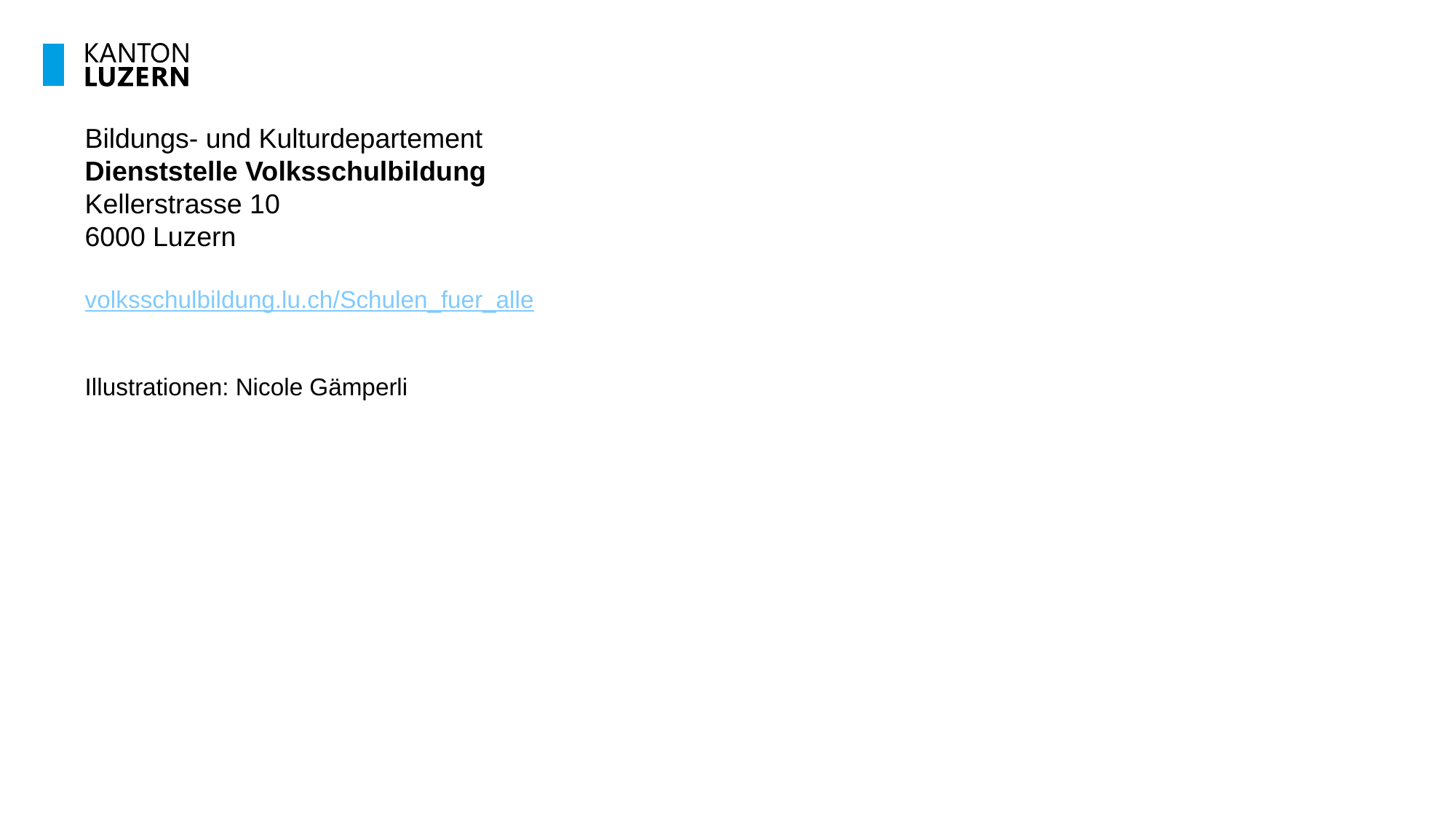

Bildungs- und Kulturdepartement
Dienststelle Volksschulbildung
Kellerstrasse 10
6000 Luzern

volksschulbildung.lu.ch/Schulen_fuer_alle

Illustrationen: Nicole Gämperli